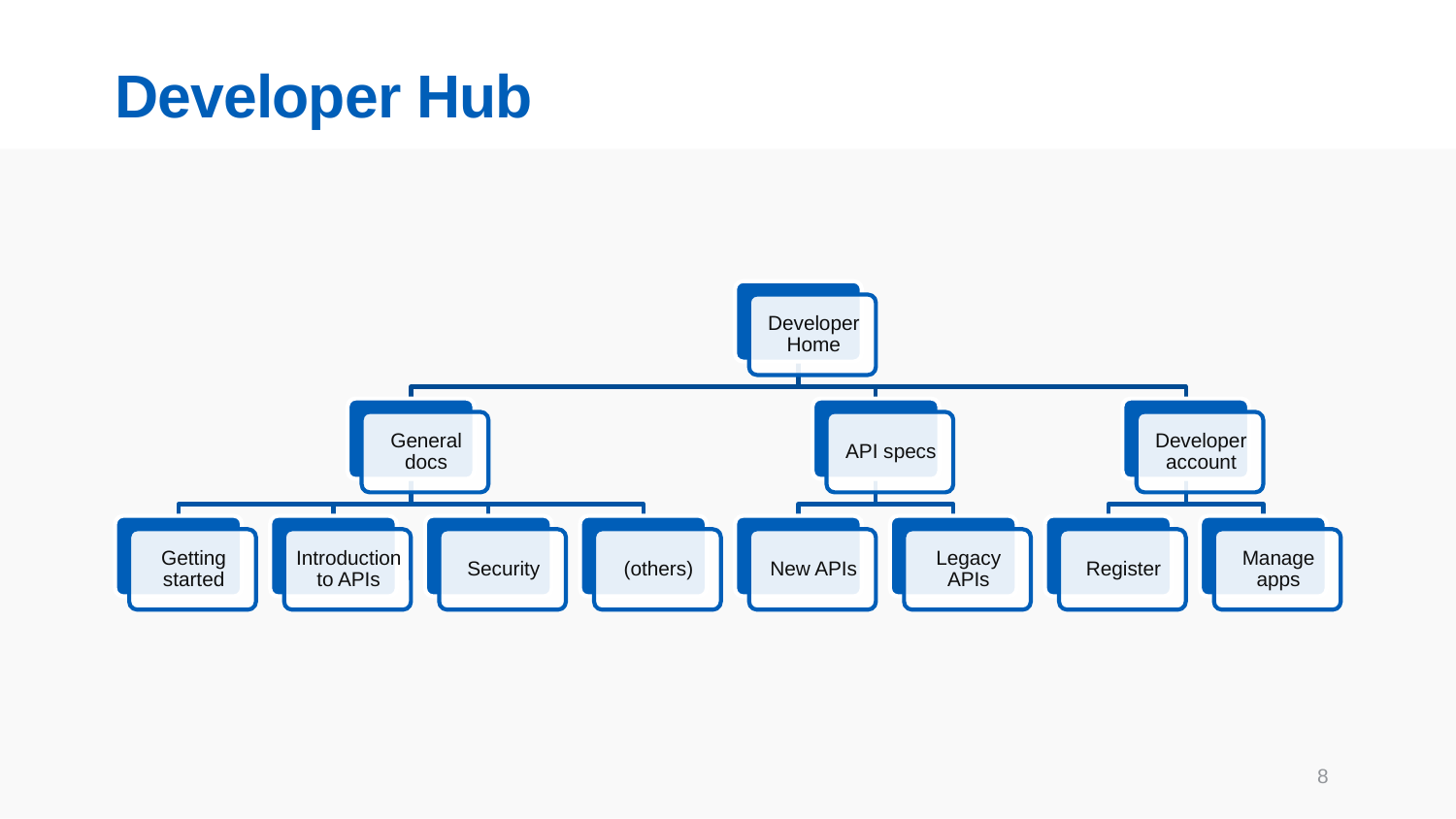

# Developer Hub
Developer Home
General docs
Getting started
Introduction to APIs
Security
(others)
API specs
New APIs
Legacy APIs
Developer account
Register
Manage apps
8